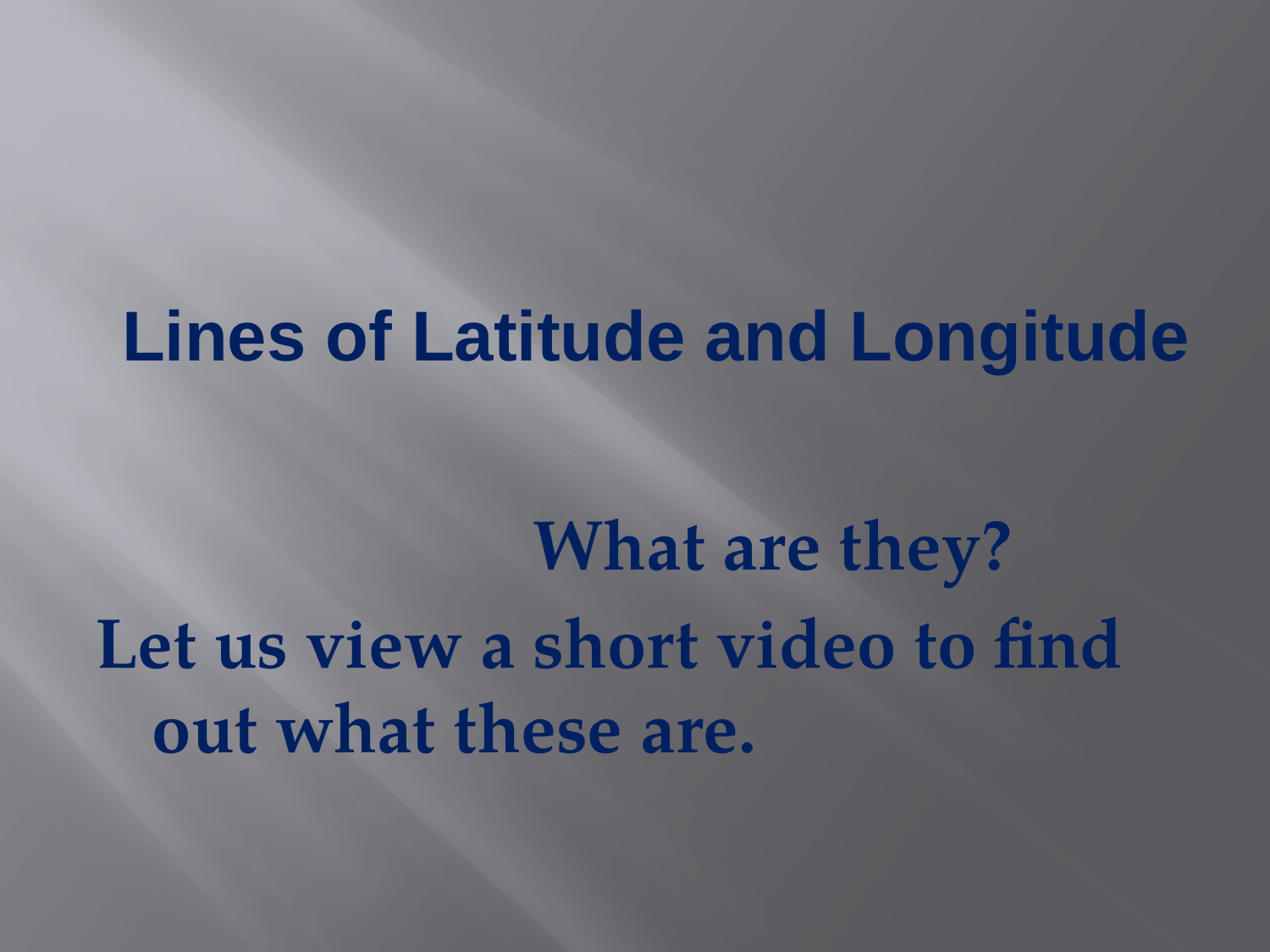

What are they?
Let us view a short video to find out what these are.
# Lines of Latitude and Longitude